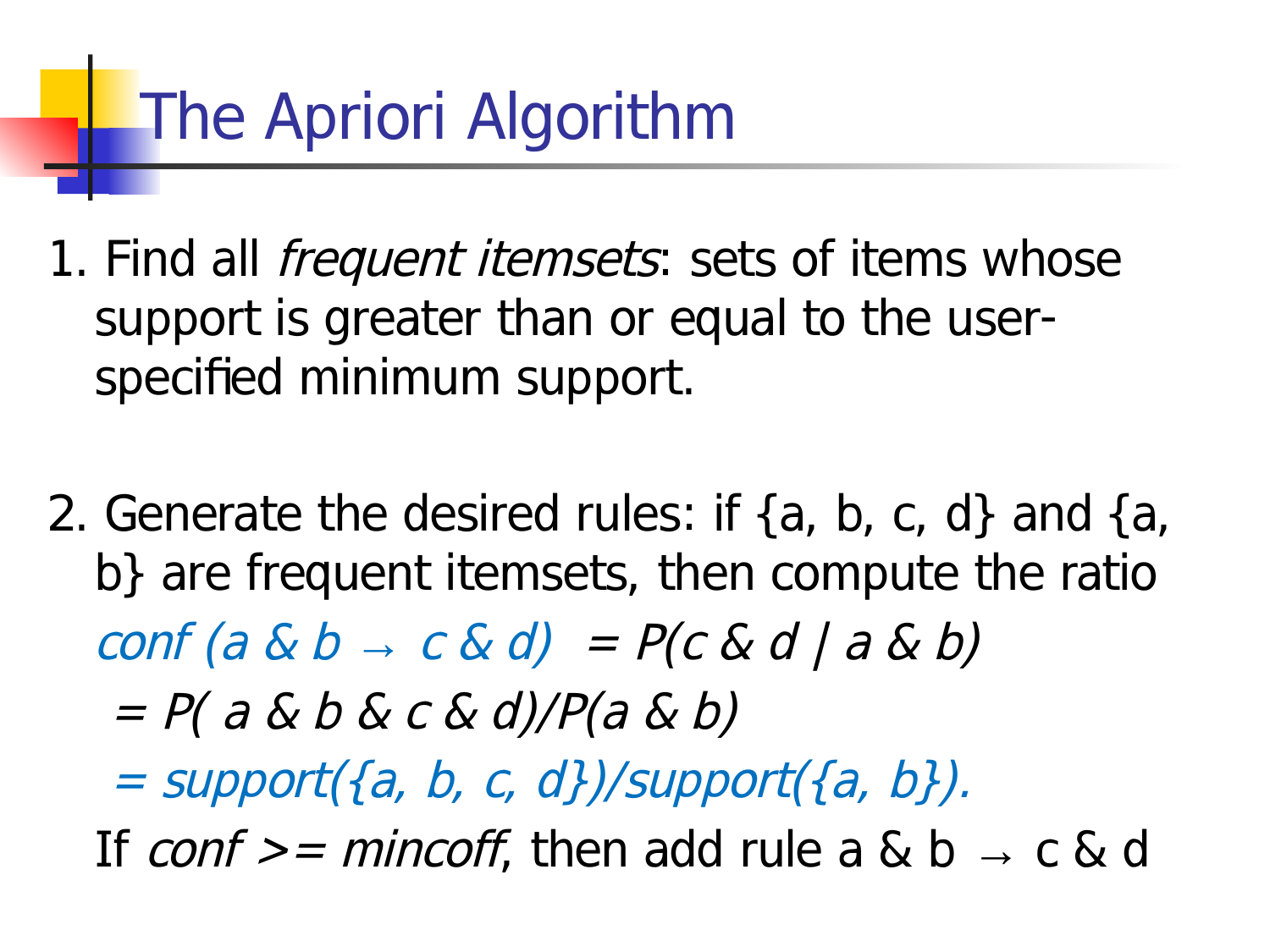

# The Apriori Algorithm
1. Find all frequent itemsets: sets of items whose support is greater than or equal to the user-specified minimum support.

2. Generate the desired rules: if {a, b, c, d} and {a, b} are frequent itemsets, then compute the ratio
   conf (a & b → c & d)  = P(c & d | a & b)
    = P( a & b & c & d)/P(a & b)
    = support({a, b, c, d})/support({a, b}).
	If conf >= mincoff, then add rule a & b → c & d